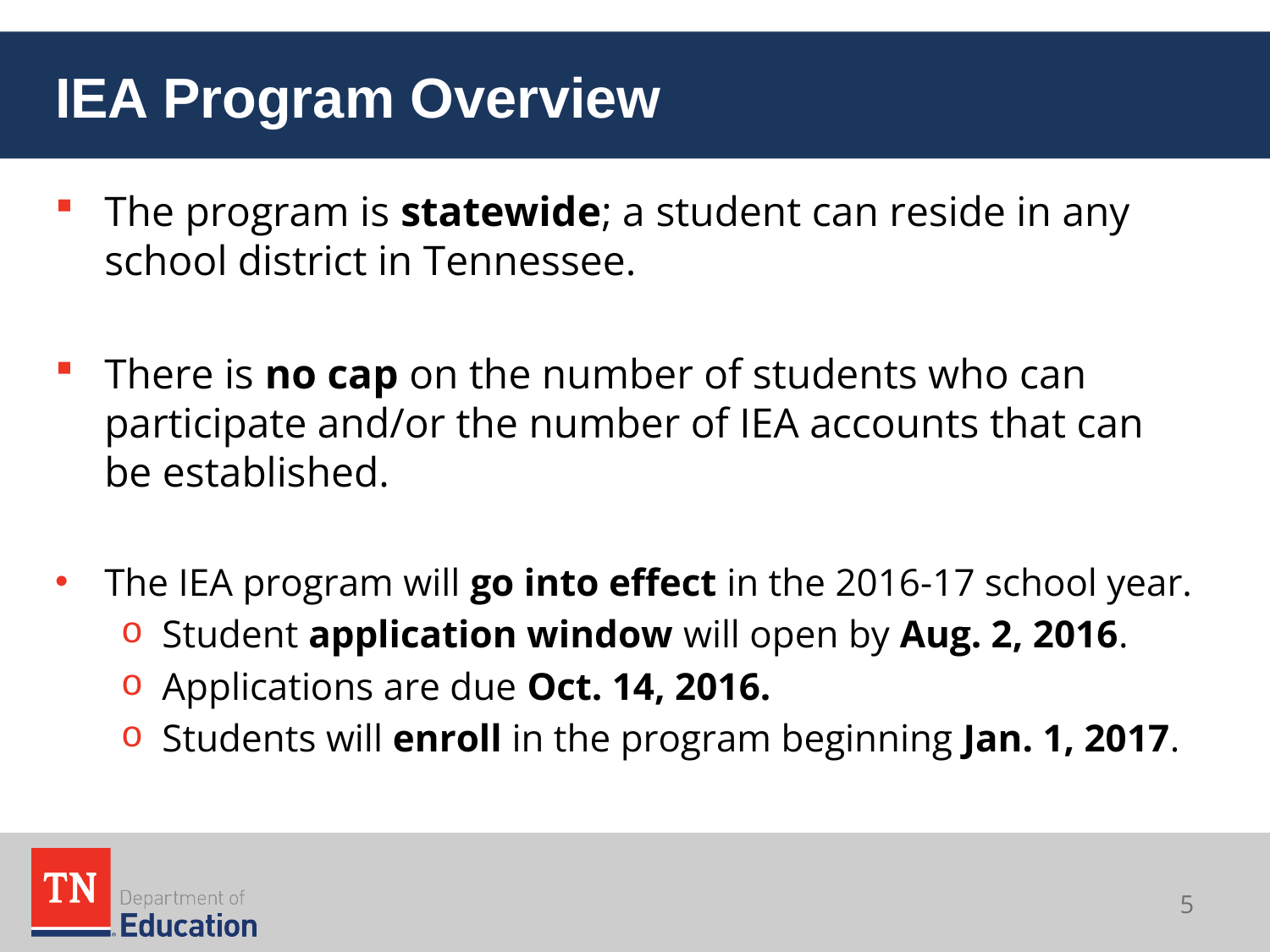

# IEA Program Overview
The program is statewide; a student can reside in any school district in Tennessee.

There is no cap on the number of students who can participate and/or the number of IEA accounts that can be established.

The IEA program will go into effect in the 2016-17 school year.
Student application window will open by Aug. 2, 2016.
Applications are due Oct. 14, 2016.
Students will enroll in the program beginning Jan. 1, 2017.
5